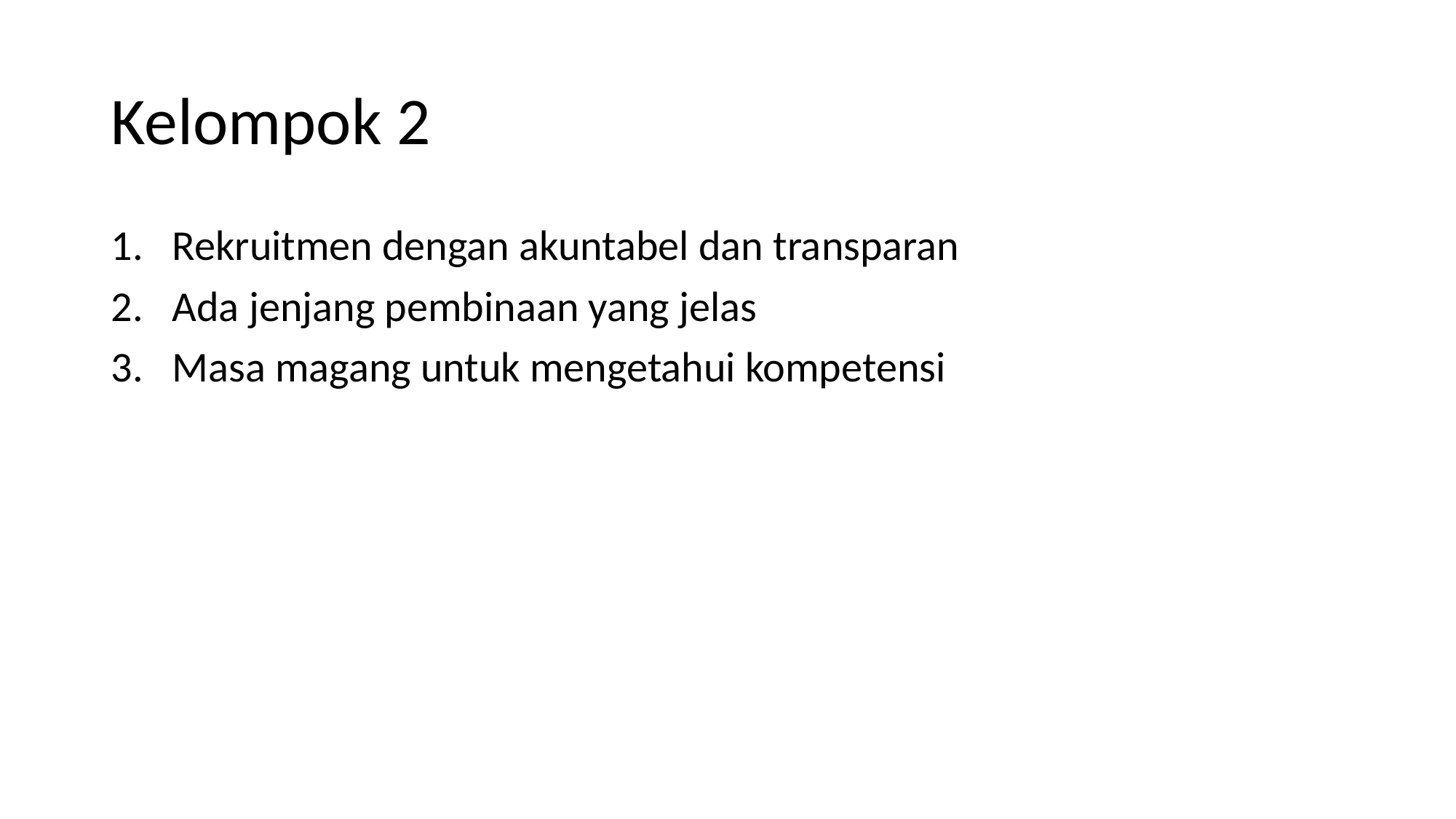

# Kelompok 2
Rekruitmen dengan akuntabel dan transparan
Ada jenjang pembinaan yang jelas
Masa magang untuk mengetahui kompetensi